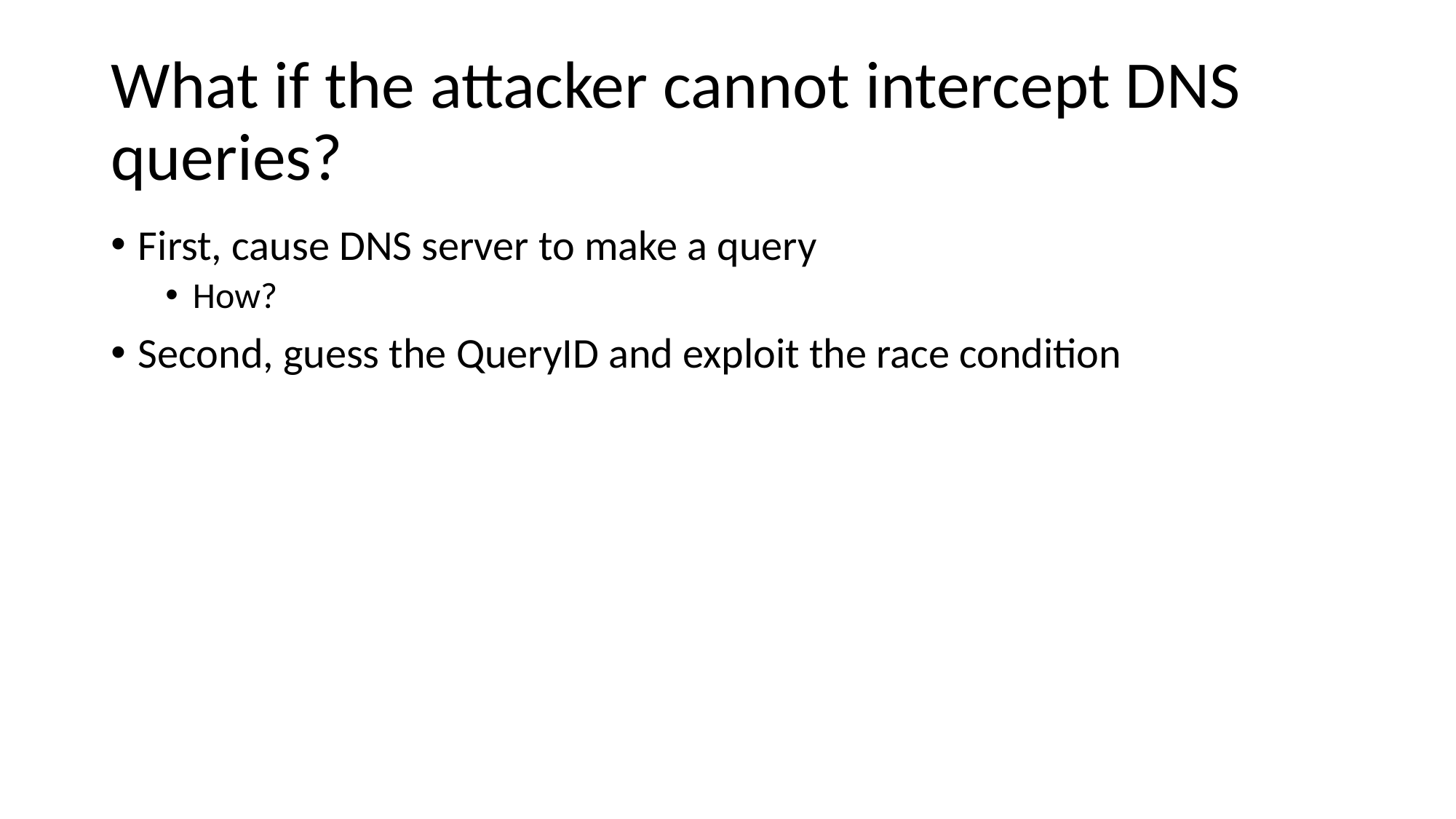

# What if the attacker cannot intercept DNS queries?
First, cause DNS server to make a query
How?
Second, guess the QueryID and exploit the race condition